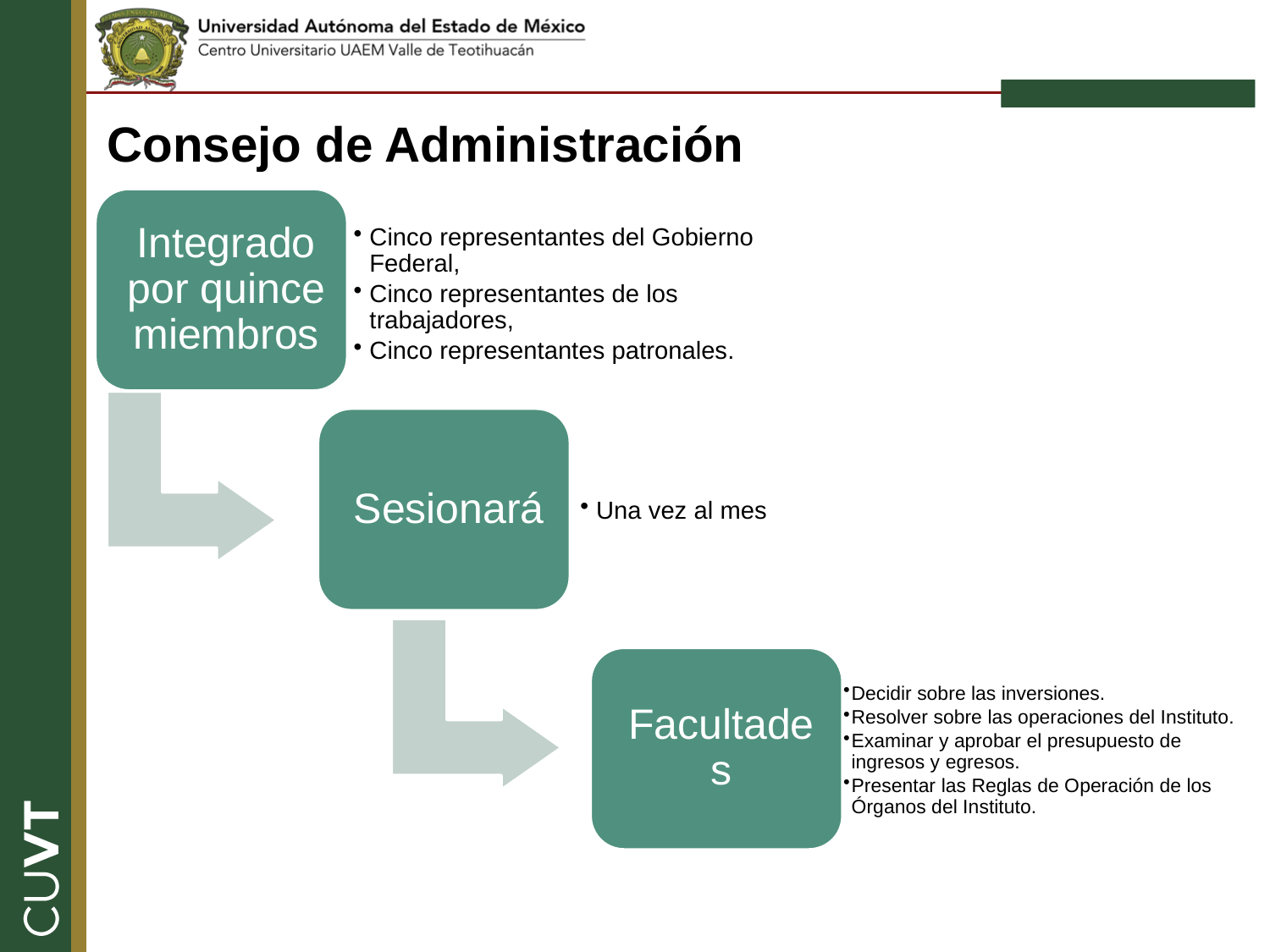

Consejo de Administración
Integrado por quince miembros
Cinco representantes del Gobierno Federal,
Cinco representantes de los trabajadores,
Cinco representantes patronales.
Sesionará
Una vez al mes
Facultades
Decidir sobre las inversiones.
Resolver sobre las operaciones del Instituto.
Examinar y aprobar el presupuesto de ingresos y egresos.
Presentar las Reglas de Operación de los Órganos del Instituto.